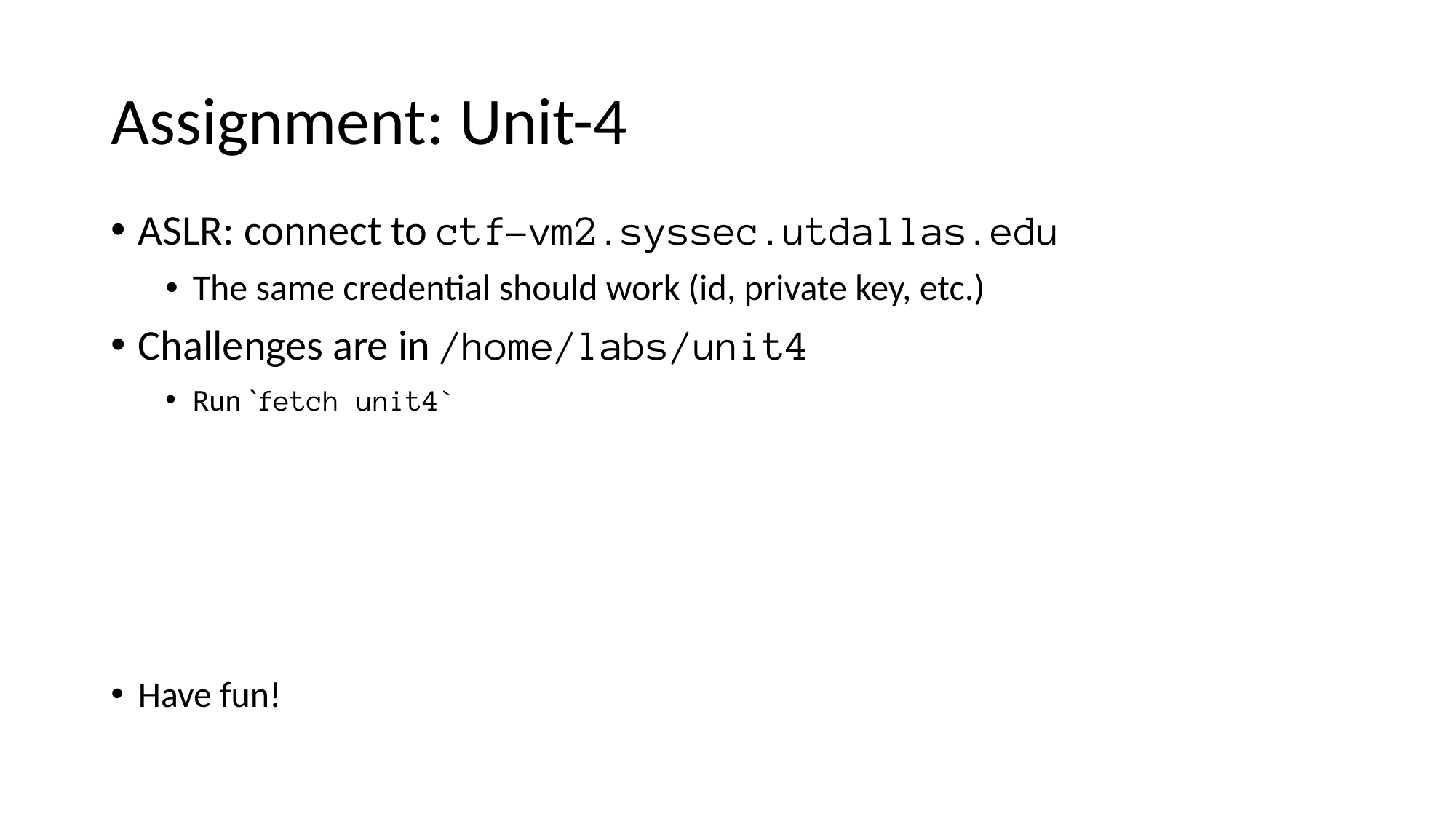

# Assignment: Unit-4
ASLR: connect to ctf-vm2.syssec.utdallas.edu
The same credential should work (id, private key, etc.)
Challenges are in /home/labs/unit4
Run `fetch unit4`

Have fun!